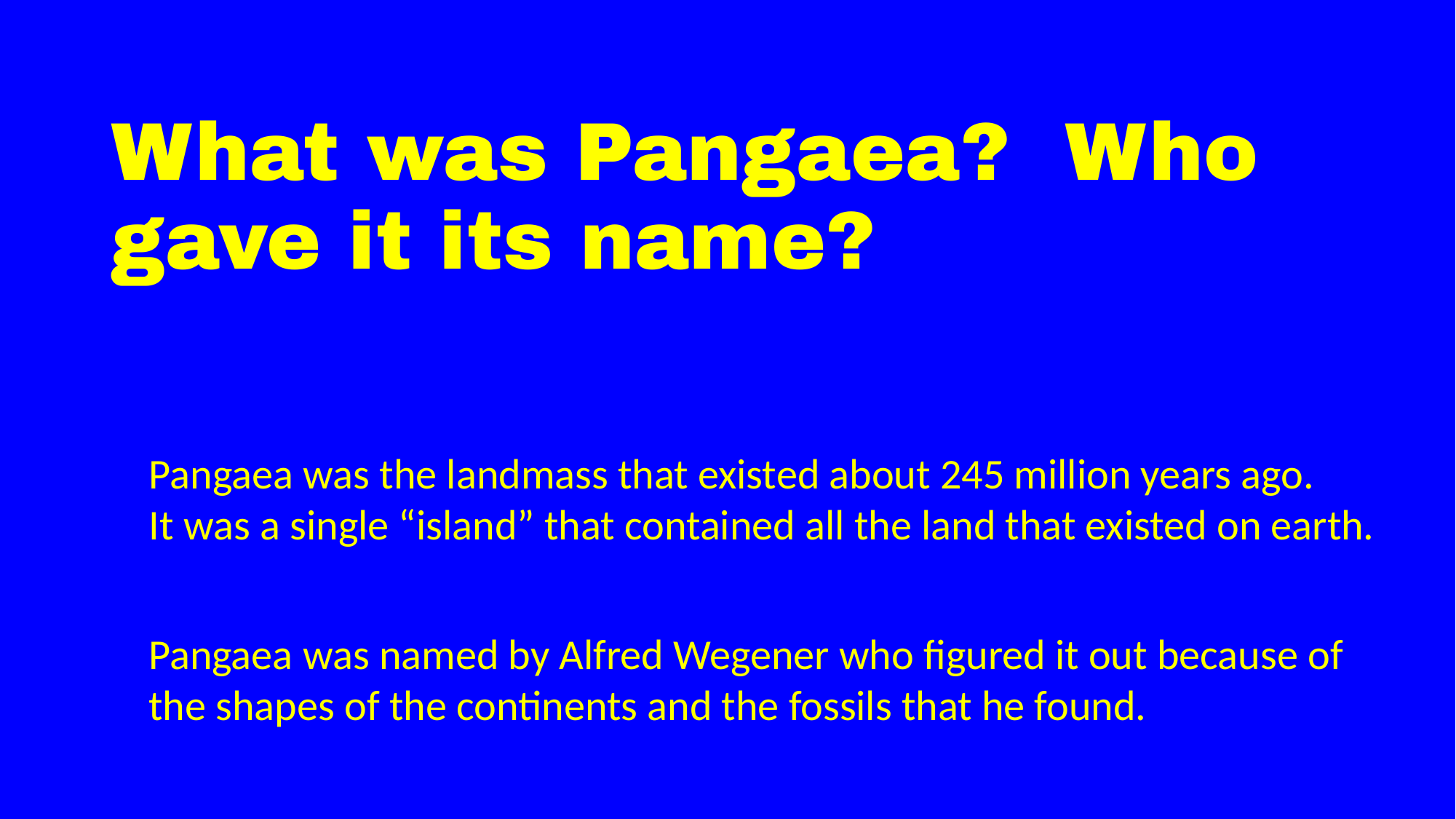

# What was Pangaea?  Who gave it its name?
Pangaea was the landmass that existed about 245 million years ago.
It was a single “island” that contained all the land that existed on earth.
Pangaea was named by Alfred Wegener who figured it out because of
the shapes of the continents and the fossils that he found.